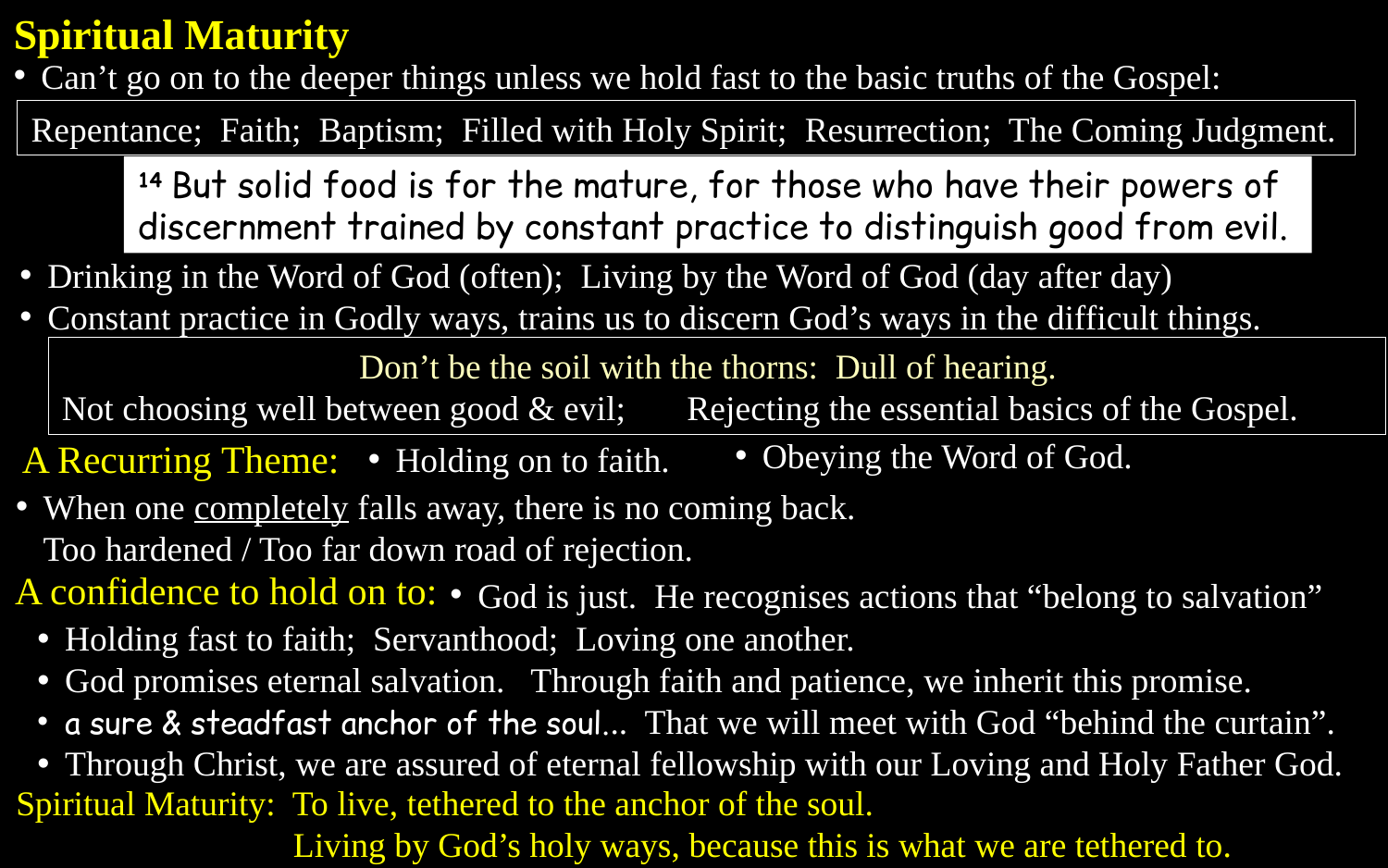

Spiritual Maturity
Can’t go on to the deeper things unless we hold fast to the basic truths of the Gospel:
Repentance;  Faith;  Baptism;  Filled with Holy Spirit;  Resurrection;  The Coming Judgment.
14 But solid food is for the mature, for those who have their powers of discernment trained by constant practice to distinguish good from evil.
Drinking in the Word of God (often);  Living by the Word of God (day after day)
Constant practice in Godly ways, trains us to discern God’s ways in the difficult things.
Don’t be the soil with the thorns:  Dull of hearing.
Not choosing well between good & evil;       Rejecting the essential basics of the Gospel.
Obeying the Word of God.
A Recurring Theme:
Holding on to faith.
When one completely falls away, there is no coming back.
Too hardened / Too far down road of rejection.
A confidence to hold on to:
God is just.  He recognises actions that “belong to salvation”
Holding fast to faith;  Servanthood;  Loving one another.
God promises eternal salvation.   Through faith and patience, we inherit this promise.
a sure & steadfast anchor of the soul...  That we will meet with God “behind the curtain”.
Through Christ, we are assured of eternal fellowship with our Loving and Holy Father God.
Spiritual Maturity:  To live, tethered to the anchor of the soul.
Living by God’s holy ways, because this is what we are tethered to.